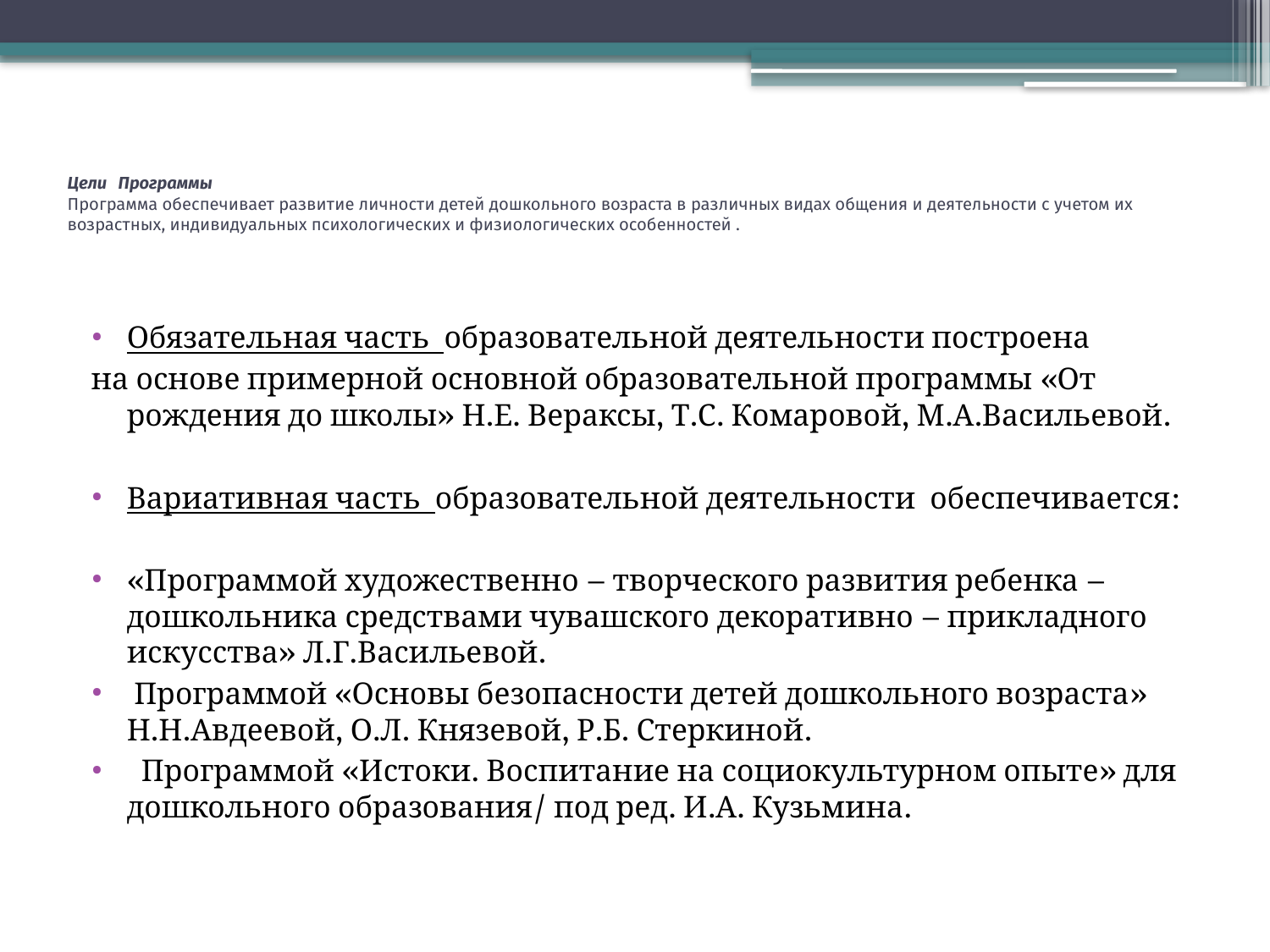

# Цели   Программы Программа обеспечивает развитие личности детей дошкольного возраста в различных видах общения и деятельности с учетом их возрастных, индивидуальных психологических и физиологических особенностей .
Обязательная часть  образовательной деятельности построена
на основе примерной основной образовательной программы «От рождения до школы» Н.Е. Вераксы, Т.С. Комаровой, М.А.Васильевой.

Вариативная часть  образовательной деятельности  обеспечивается:

«Программой художественно – творческого развития ребенка – дошкольника средствами чувашского декоративно – прикладного искусства» Л.Г.Васильевой.
 Программой «Основы безопасности детей дошкольного возраста» Н.Н.Авдеевой, О.Л. Князевой, Р.Б. Стеркиной.
  Программой «Истоки. Воспитание на социокультурном опыте» для дошкольного образования/ под ред. И.А. Кузьмина.